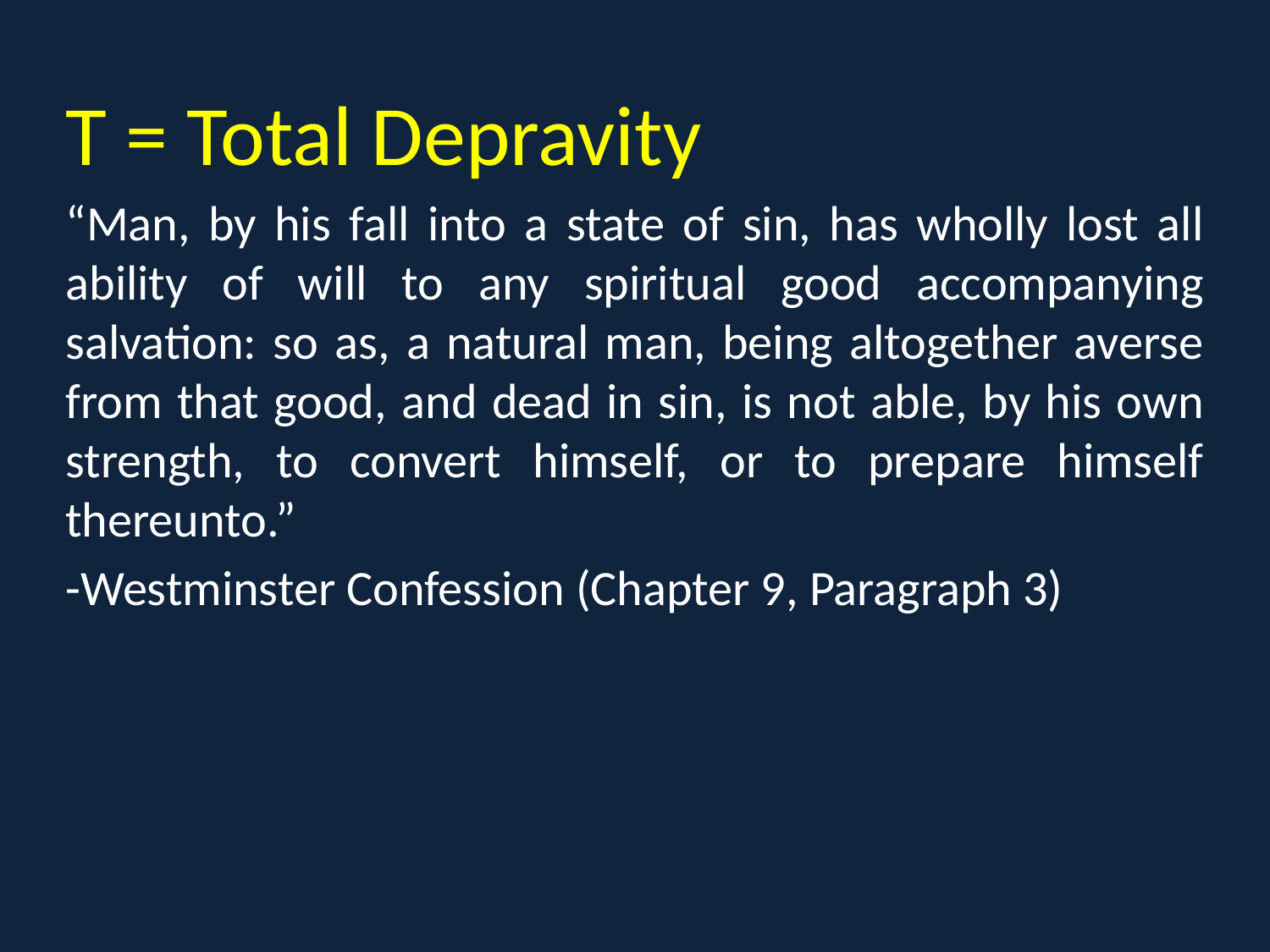

T = Total Depravity
“Man, by his fall into a state of sin, has wholly lost all ability of will to any spiritual good accompanying salvation: so as, a natural man, being altogether averse from that good, and dead in sin, is not able, by his own strength, to convert himself, or to prepare himself thereunto.”
-Westminster Confession (Chapter 9, Paragraph 3)